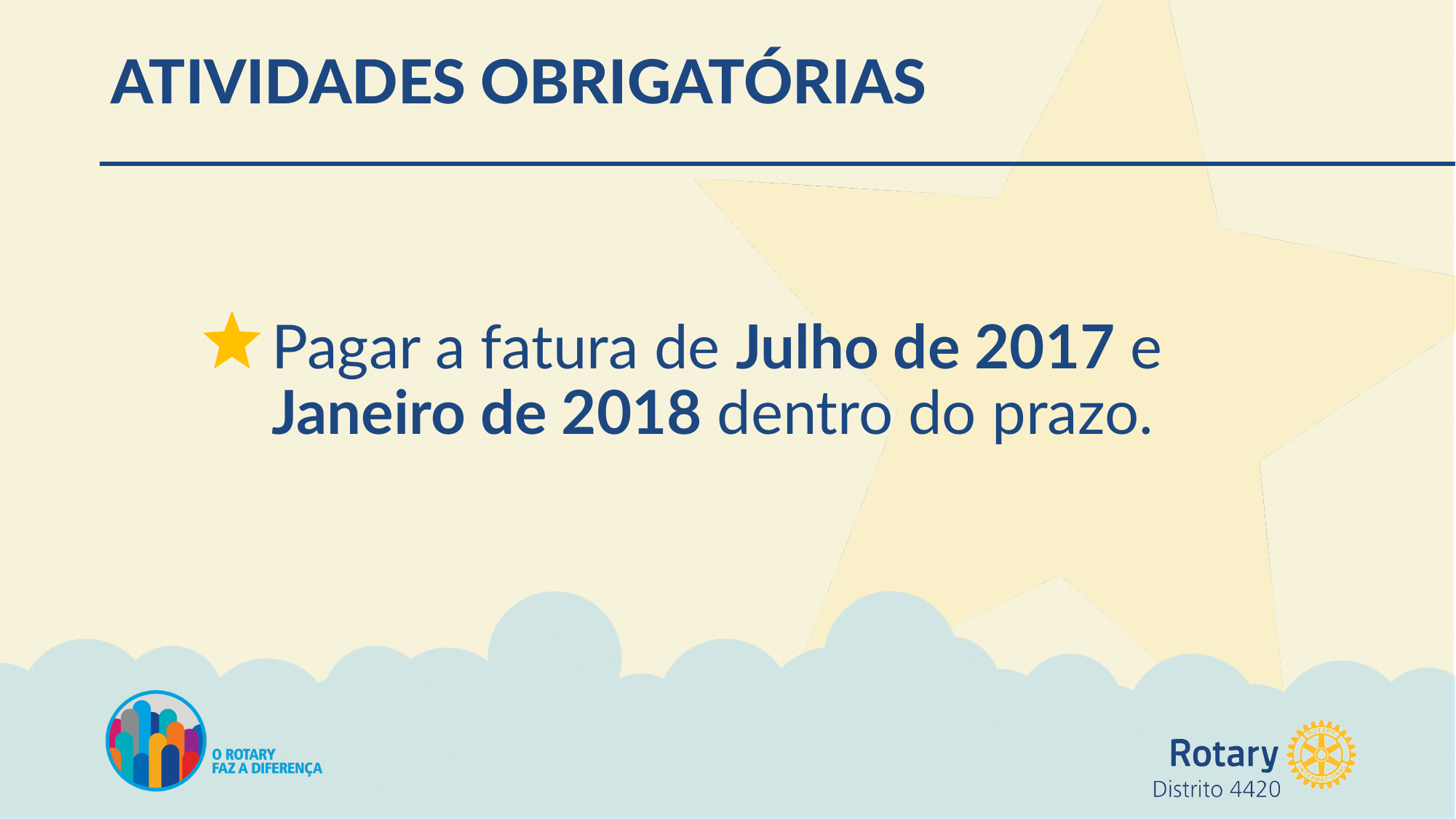

# ATIVIDADES OBRIGATÓRIAS

Pagar a fatura de Julho de 2017 e Janeiro de 2018 dentro do prazo.